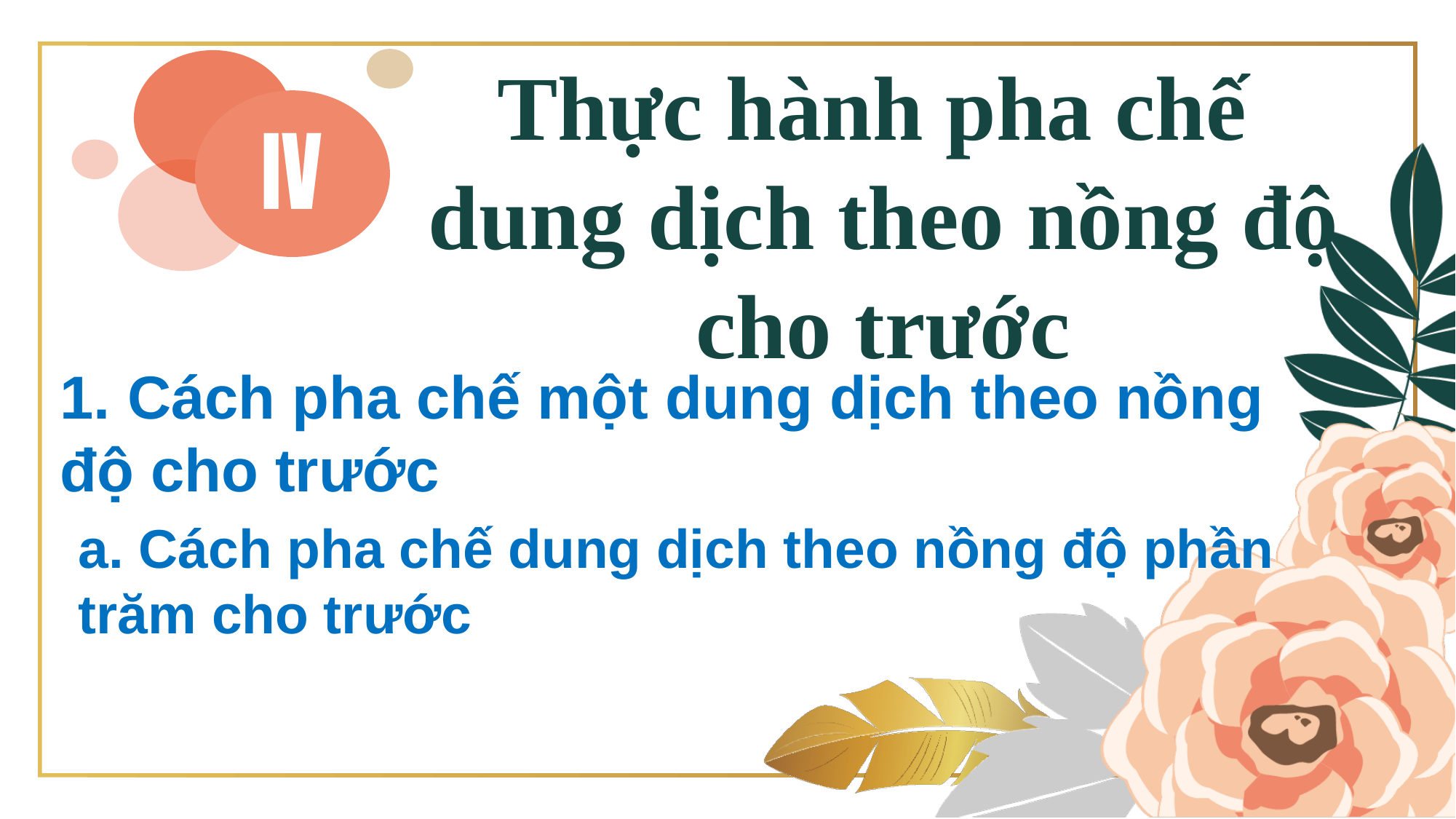

Thực hành pha chế
dung dịch theo nồng độ
cho trước

IV

1. Cách pha chế một dung dịch theo nồng độ cho trước
a. Cách pha chế dung dịch theo nồng độ phần trăm cho trước